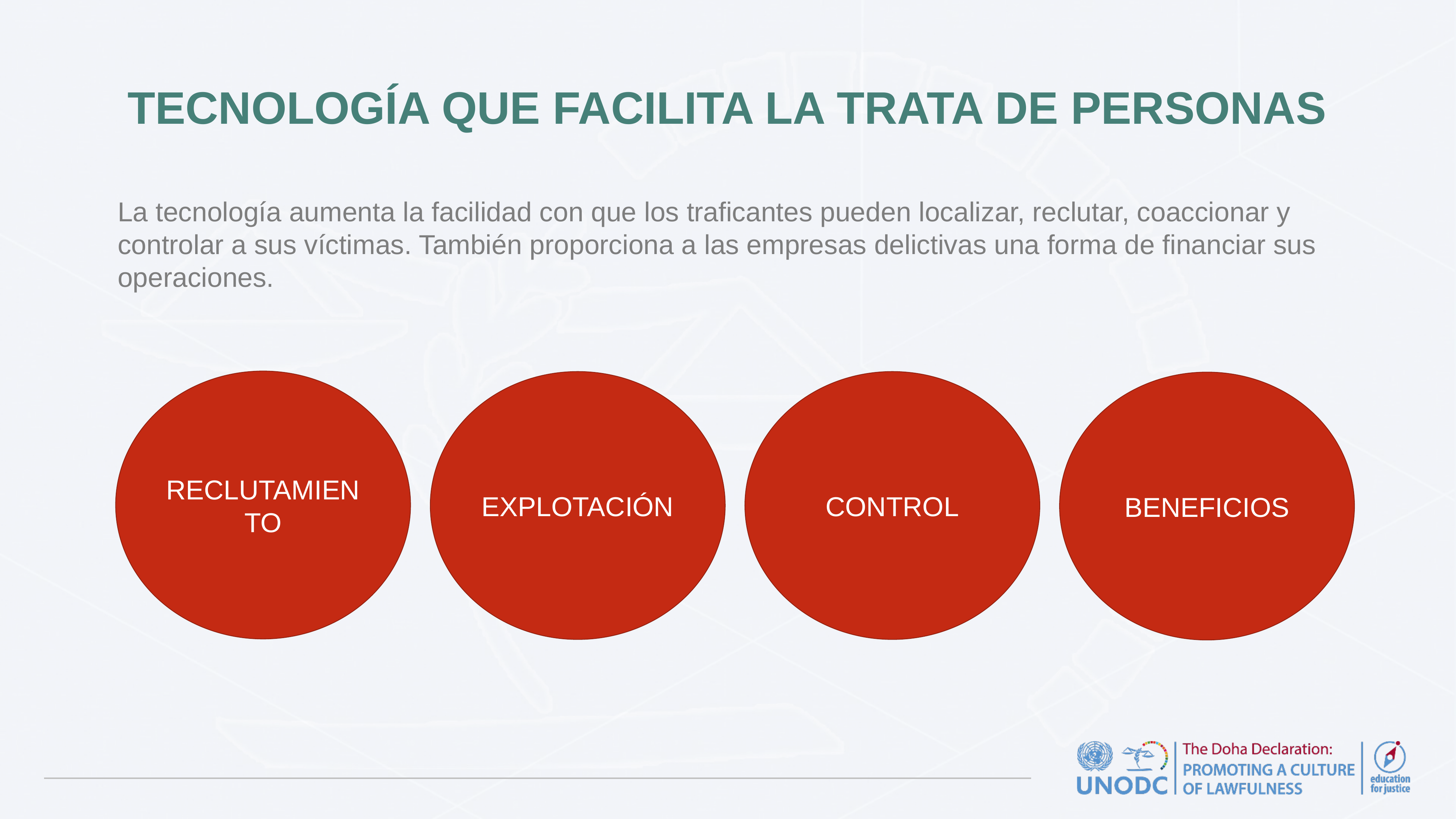

# TECNOLOGÍA QUE FACILITA LA TRATA DE PERSONAS

La tecnología aumenta la facilidad con que los traficantes pueden localizar, reclutar, coaccionar y controlar a sus víctimas. También proporciona a las empresas delictivas una forma de financiar sus operaciones.
RECLUTAMIENTO
EXPLOTACIÓN
CONTROL
BENEFICIOS